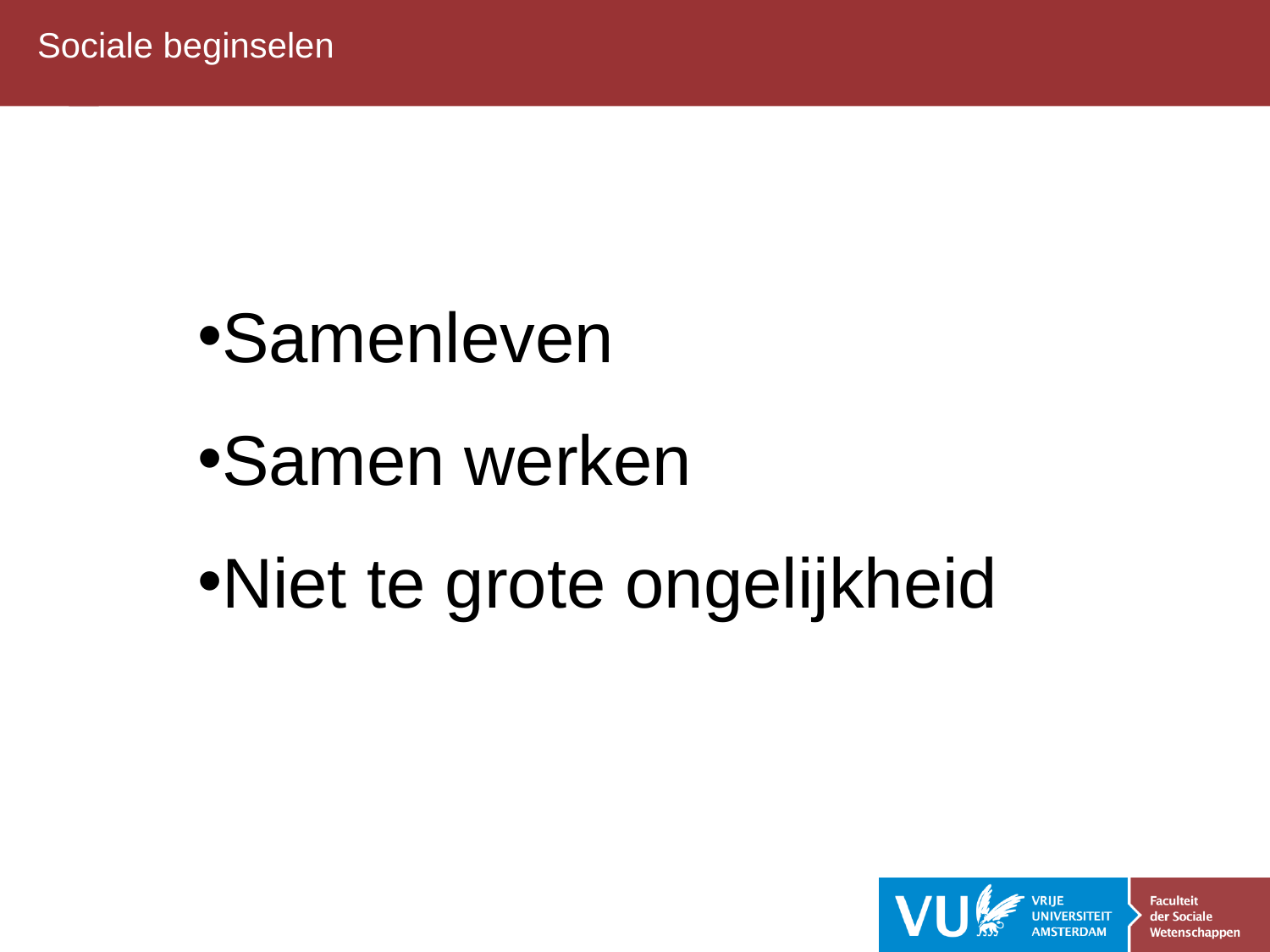

Sociale beginselen
Samenleven

Samen werken

Niet te grote ongelijkheid